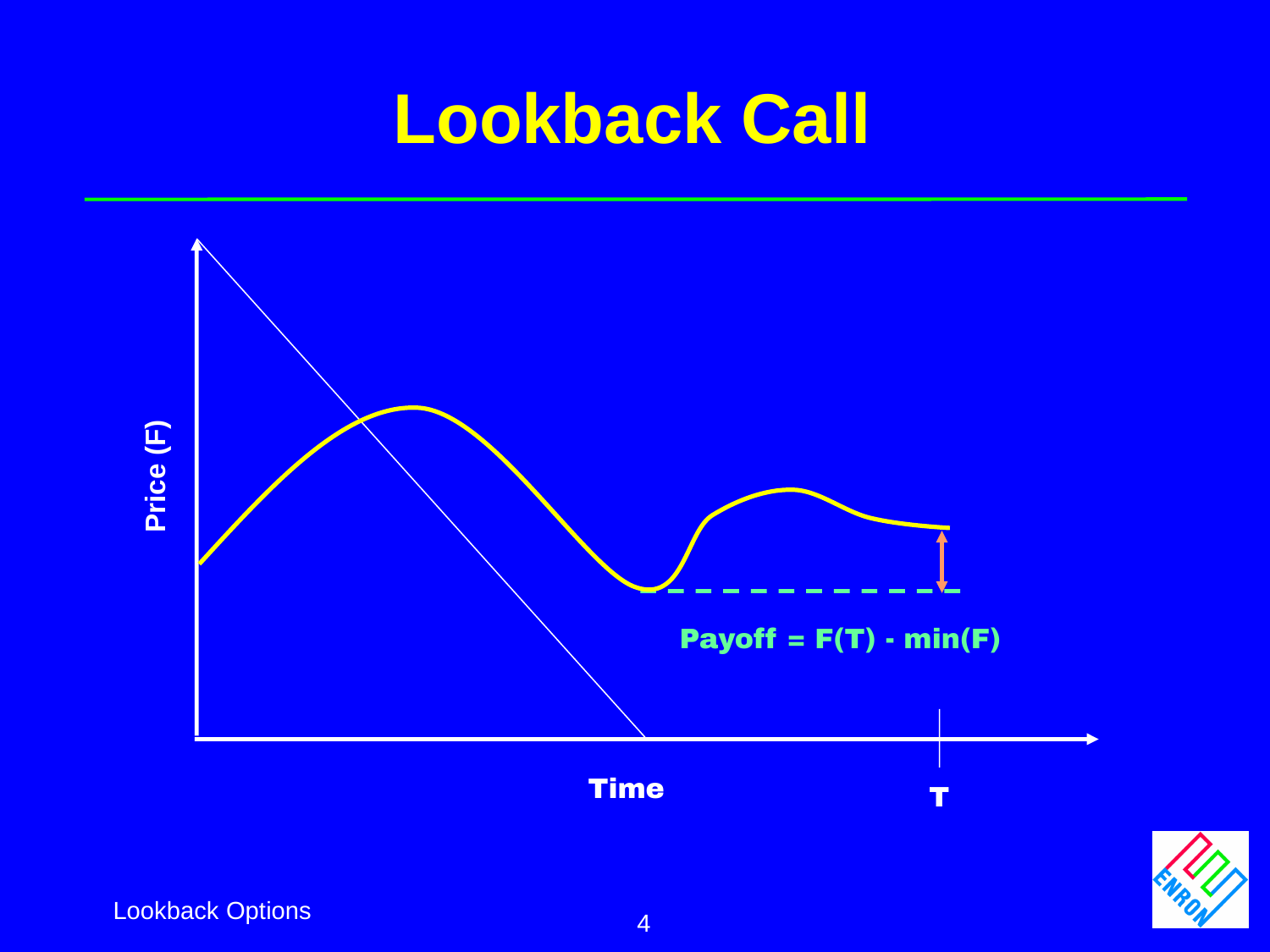

Lookback Call

Price (F)

Payoff = F(T) - min(F)

Time
T
Lookback Options
4